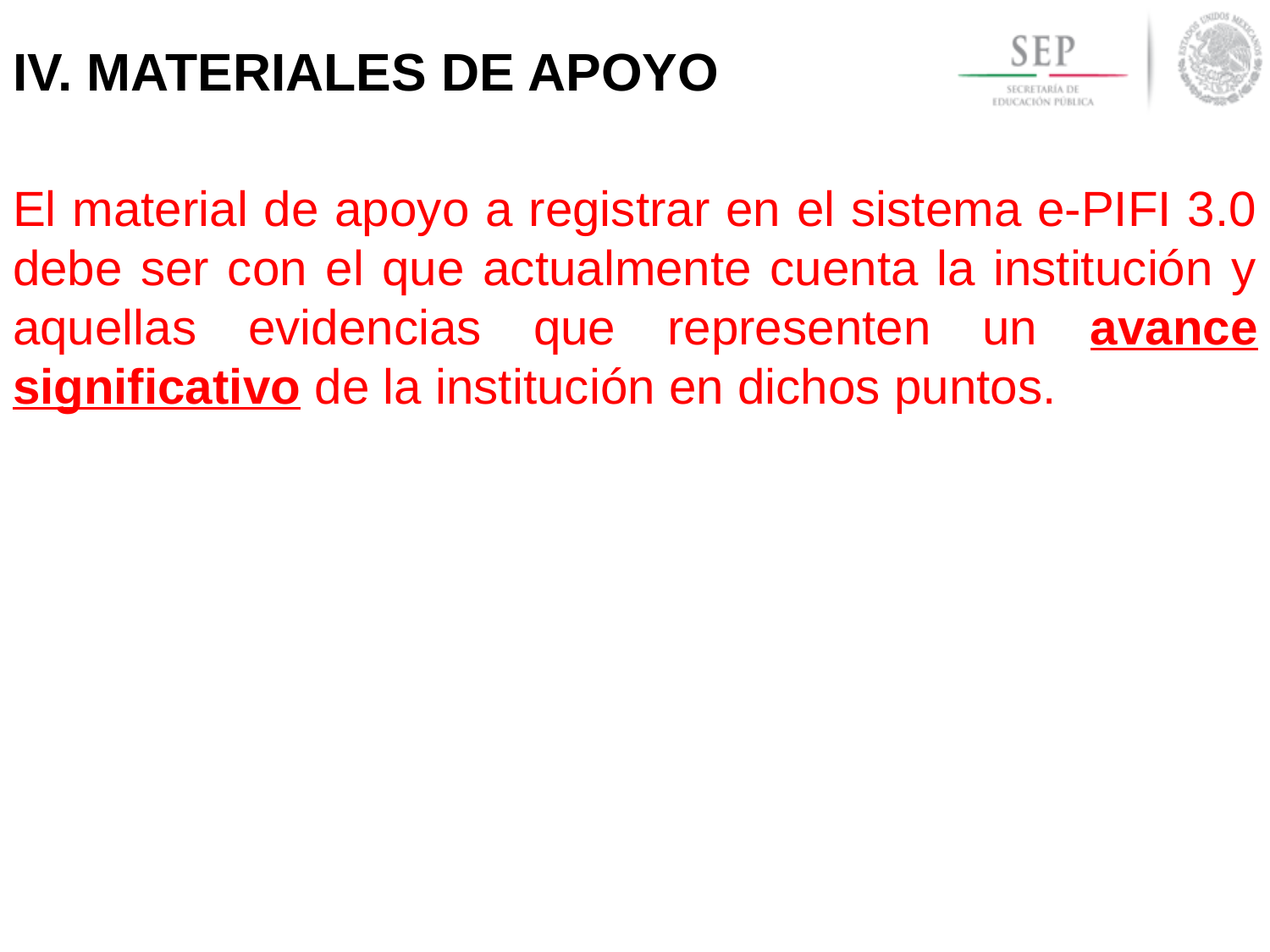

IV. MATERIALES DE APOYO

El material de apoyo a registrar en el sistema e-PIFI 3.0 debe ser con el que actualmente cuenta la institución y aquellas evidencias que representen un avance significativo de la institución en dichos puntos.